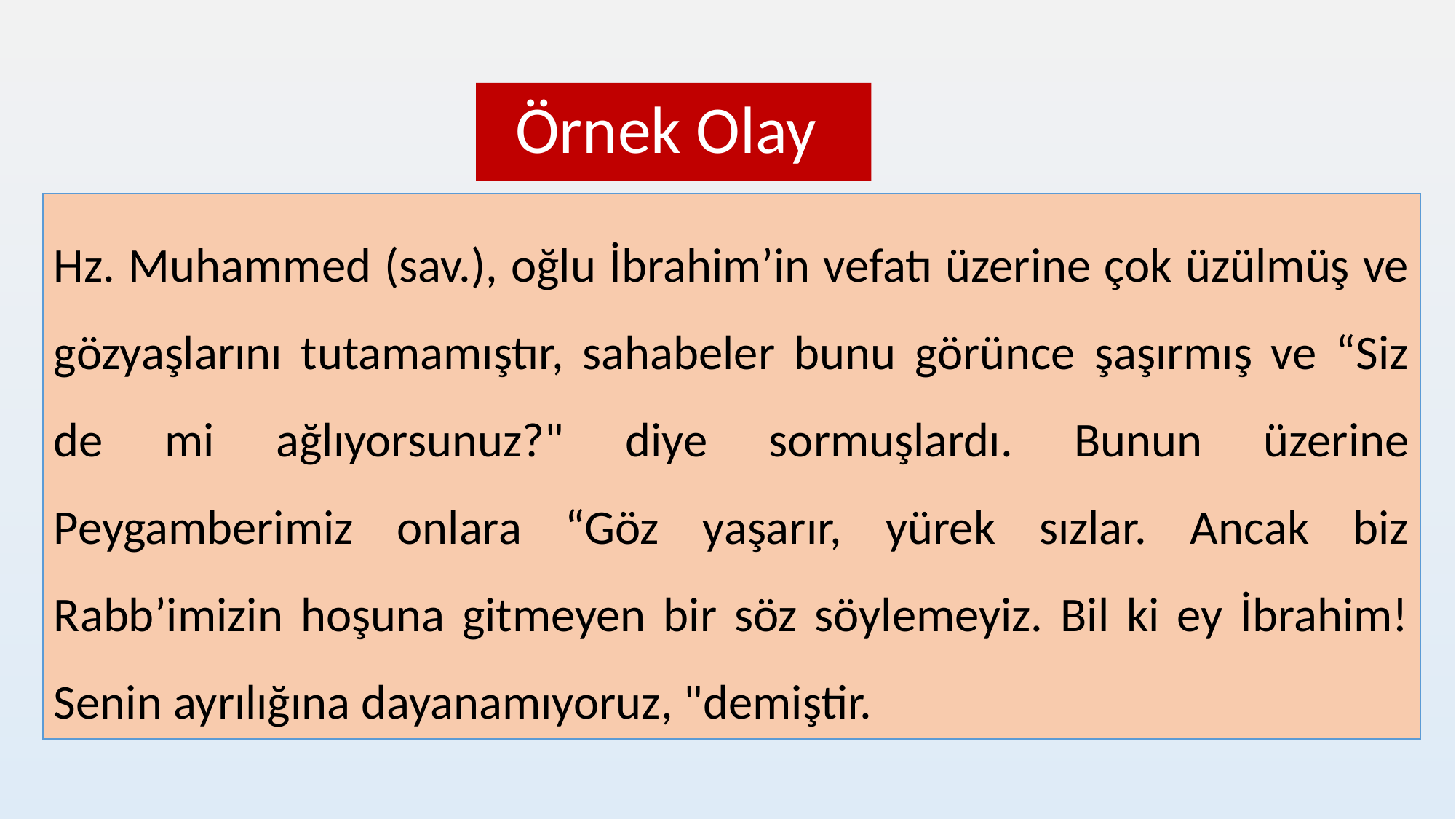

# Örnek Olay
Hz. Muhammed (sav.), oğlu İbrahim’in vefatı üzerine çok üzülmüş ve gözyaşlarını tutamamıştır, sahabeler bunu görünce şaşırmış ve “Siz de mi ağlıyorsunuz?" diye sormuşlardı. Bunun üzerine Peygamberimiz onlara “Göz yaşarır, yürek sızlar. Ancak biz Rabb’imizin hoşuna gitmeyen bir söz söylemeyiz. Bil ki ey İbrahim! Senin ayrılığına dayanamıyoruz, "demiştir.